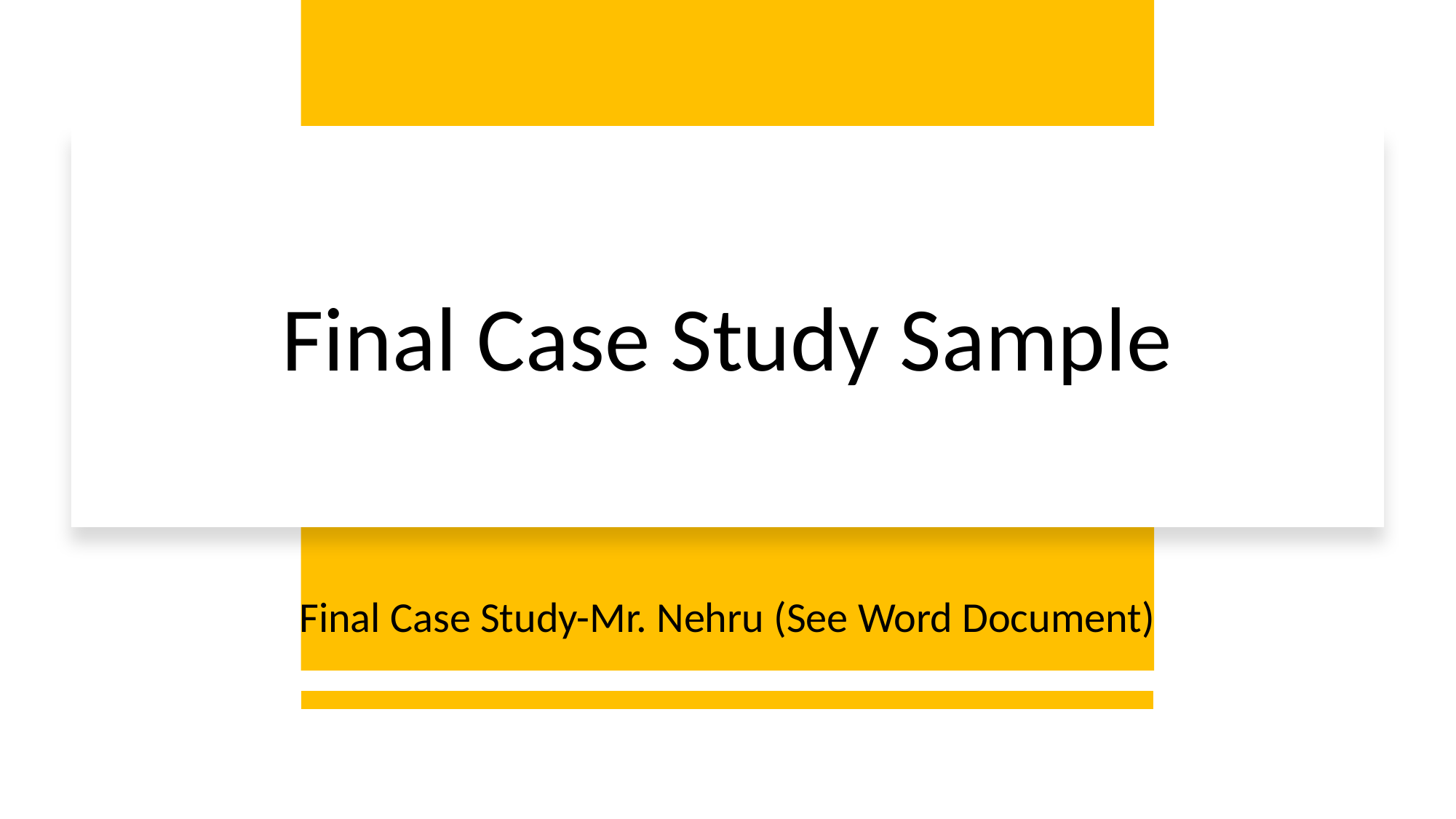

# Final Case Study Sample
Final Case Study-Mr. Nehru (See Word Document)